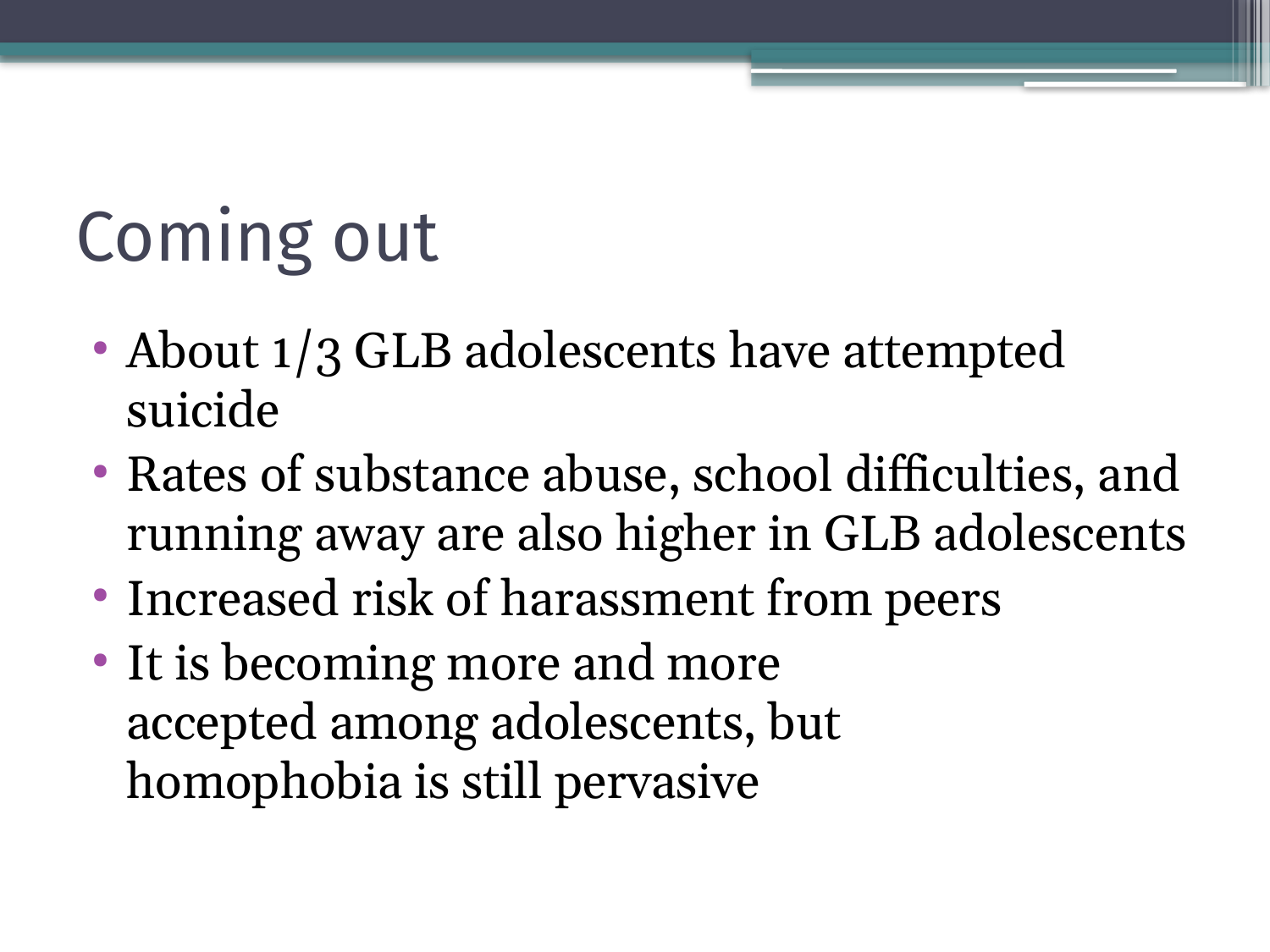

# Coming out
About 1/3 GLB adolescents have attempted suicide
Rates of substance abuse, school difficulties, and running away are also higher in GLB adolescents
Increased risk of harassment from peers
It is becoming more and more
accepted among adolescents, but
homophobia is still pervasive